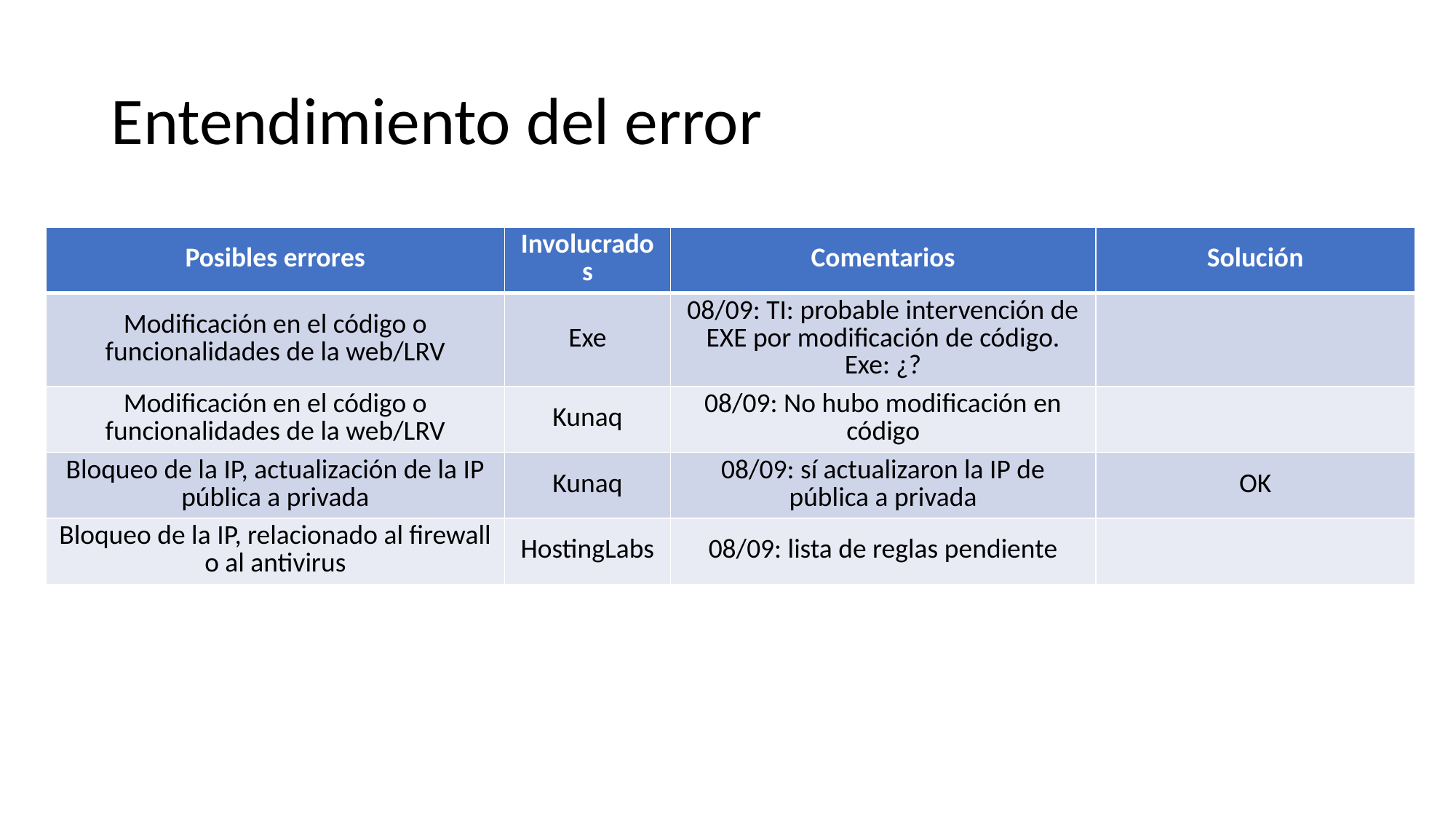

# Entendimiento del error
| Posibles errores | Involucrados | Comentarios | Solución |
| --- | --- | --- | --- |
| Modificación en el código o funcionalidades de la web/LRV | Exe | 08/09: TI: probable intervención de EXE por modificación de código. Exe: ¿? |  |
| Modificación en el código o funcionalidades de la web/LRV | Kunaq | 08/09: No hubo modificación en código |  |
| Bloqueo de la IP, actualización de la IP pública a privada | Kunaq | 08/09: sí actualizaron la IP de pública a privada | OK |
| Bloqueo de la IP, relacionado al firewall o al antivirus | HostingLabs | 08/09: lista de reglas pendiente |  |